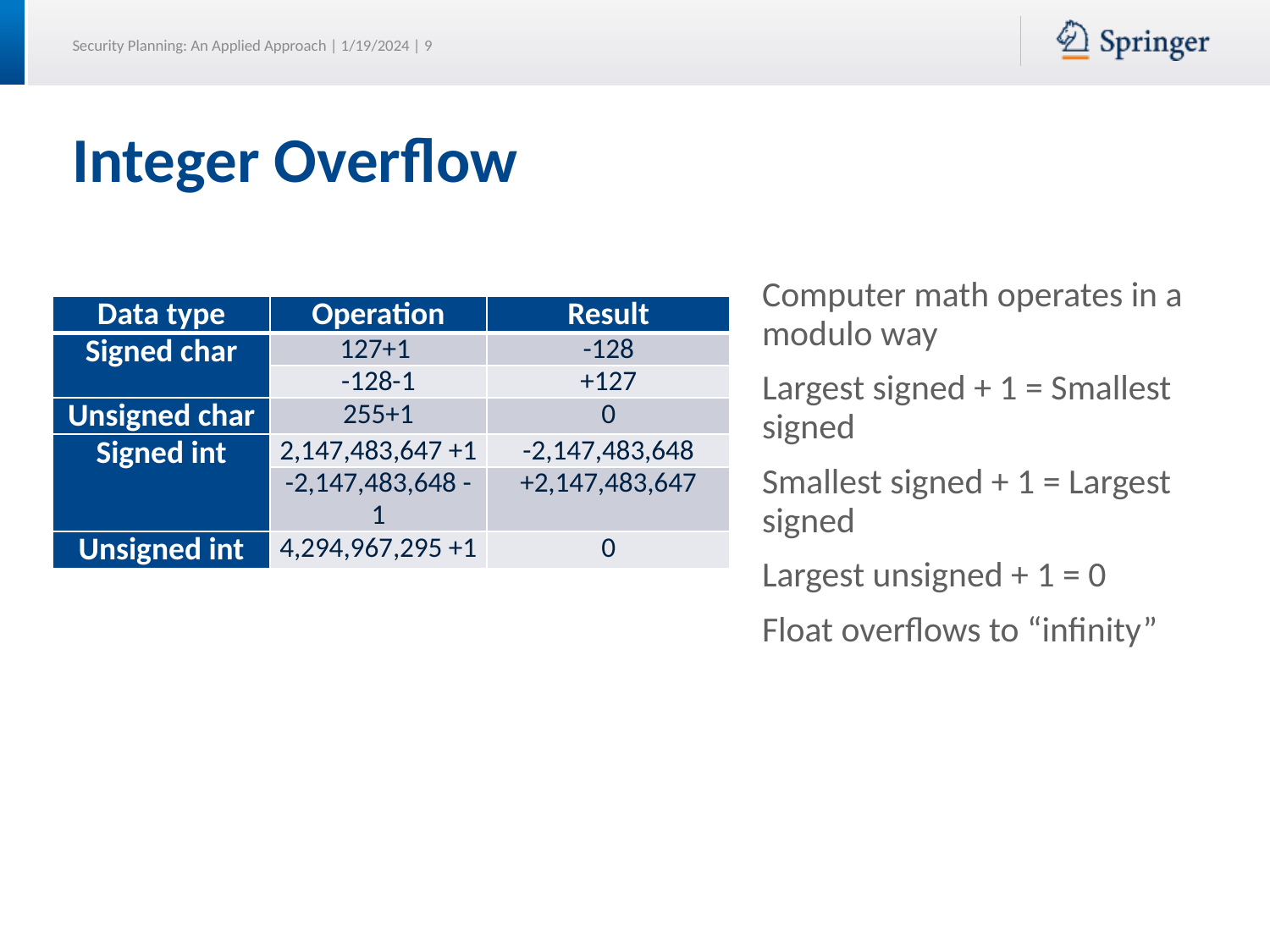

# Integer Overflow
Computer math operates in a modulo way
Largest signed + 1 = Smallest signed
Smallest signed + 1 = Largest signed
Largest unsigned + 1 = 0
Float overflows to “infinity”
| Data type | Operation | Result |
| --- | --- | --- |
| Signed char | 127+1 | -128 |
|  | -128-1 | +127 |
| Unsigned char | 255+1 | 0 |
| Signed int | 2,147,483,647 +1 | -2,147,483,648 |
|  | -2,147,483,648 -1 | +2,147,483,647 |
| Unsigned int | 4,294,967,295 +1 | 0 |